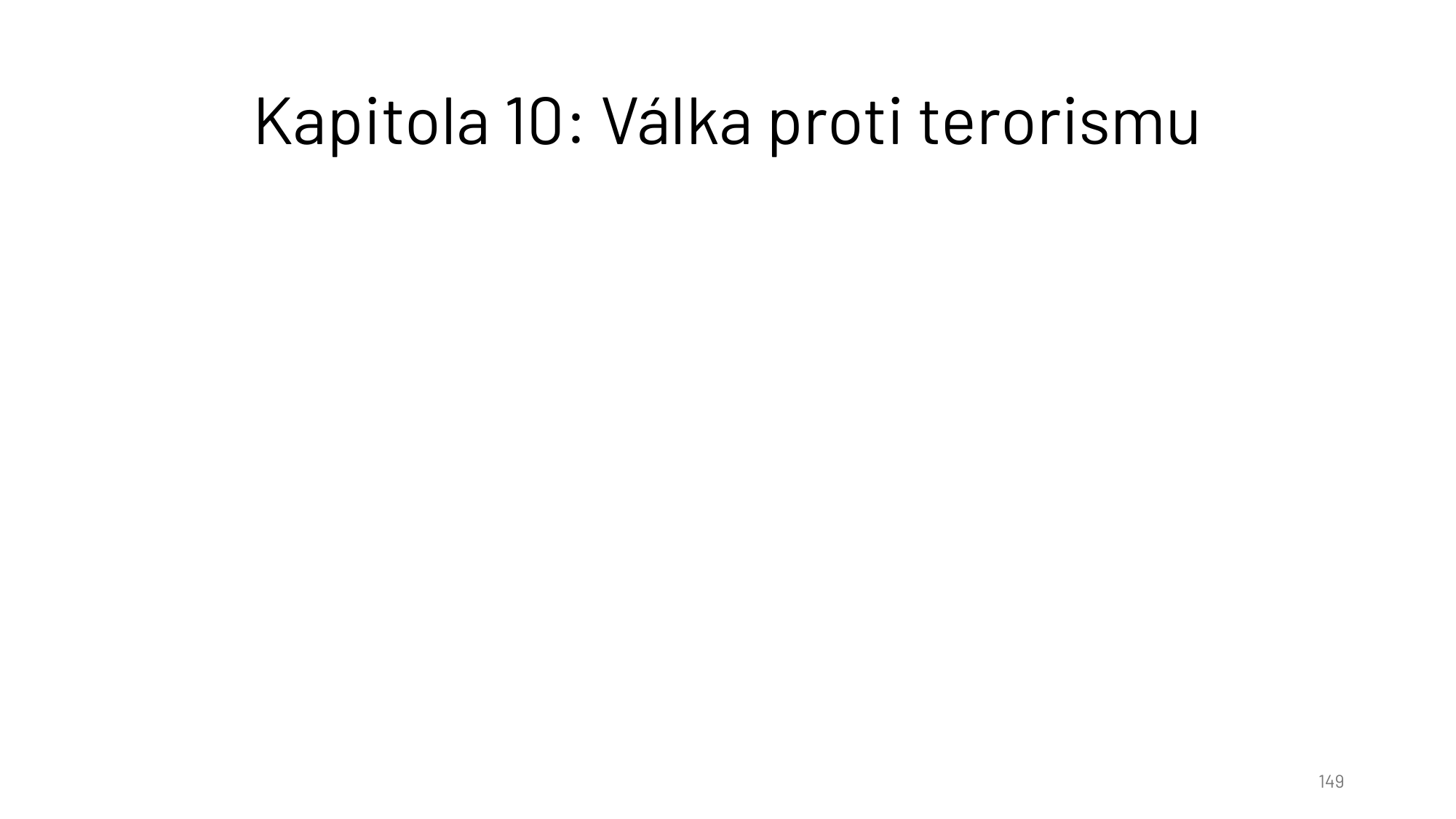

# Kapitola 10: Válka proti terorismu

149